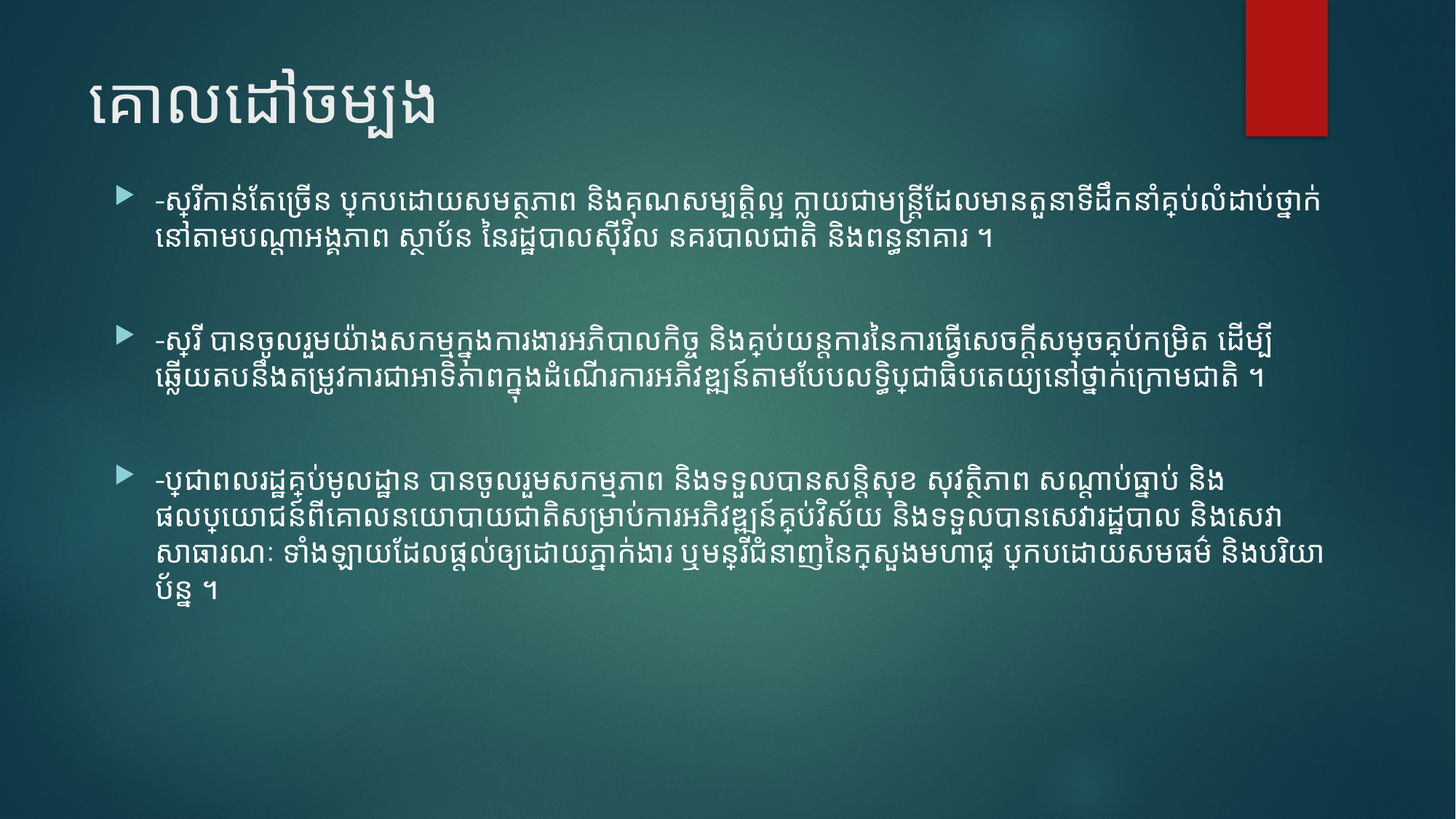

# គោលដៅចម្បង
-ស្ត្រីកាន់តែច្រើន ប្រកបដោយសមត្ថភាព និងគុណសម្បត្តិល្អ ក្លាយជាមន្រ្តីដែលមានតួនាទីដឹកនាំគ្រប់លំដាប់ថ្នាក់នៅតាមបណ្តាអង្គភាព ស្ថាប័ន នៃរដ្ឋបាលស៊ីវិល នគរបាលជាតិ និងពន្ធនាគារ ។

-ស្ត្រី បានចូលរួមយ៉ាងសកម្មក្នុងការងារអភិបាលកិច្ច និងគ្រប់យន្តការនៃការធ្វើសេចក្តីសម្រេចគ្រប់កម្រិត ដើម្បីឆ្លើយតបនឹងតម្រូវការជាអាទិភាពក្នុងដំណើរការអភិវឌ្ឍន៍តាមបែបលទ្ធិប្រជាធិបតេយ្យនៅថ្នាក់ក្រោមជាតិ ។

-ប្រជាពលរដ្ឋគ្រប់មូលដ្ឋាន បានចូលរួមសកម្មភាព និងទទួលបានសន្តិសុខ សុវត្ថិភាព សណ្តាប់ធ្នាប់ និងផលប្រយោជន៍ពីគោលនយោបាយជាតិសម្រាប់ការអភិវឌ្ឍន៍គ្រប់វិស័យ និងទទួលបានសេវារដ្ឋបាល និងសេវាសាធារណៈ ទាំងឡាយដែលផ្តល់ឲ្យដោយភ្នាក់ងារ ឬមន្ត្រីជំនាញនៃក្រសួងមហាផ្ទៃ ប្រកបដោយសមធម៌ និងបរិយាប័ន្ន ។